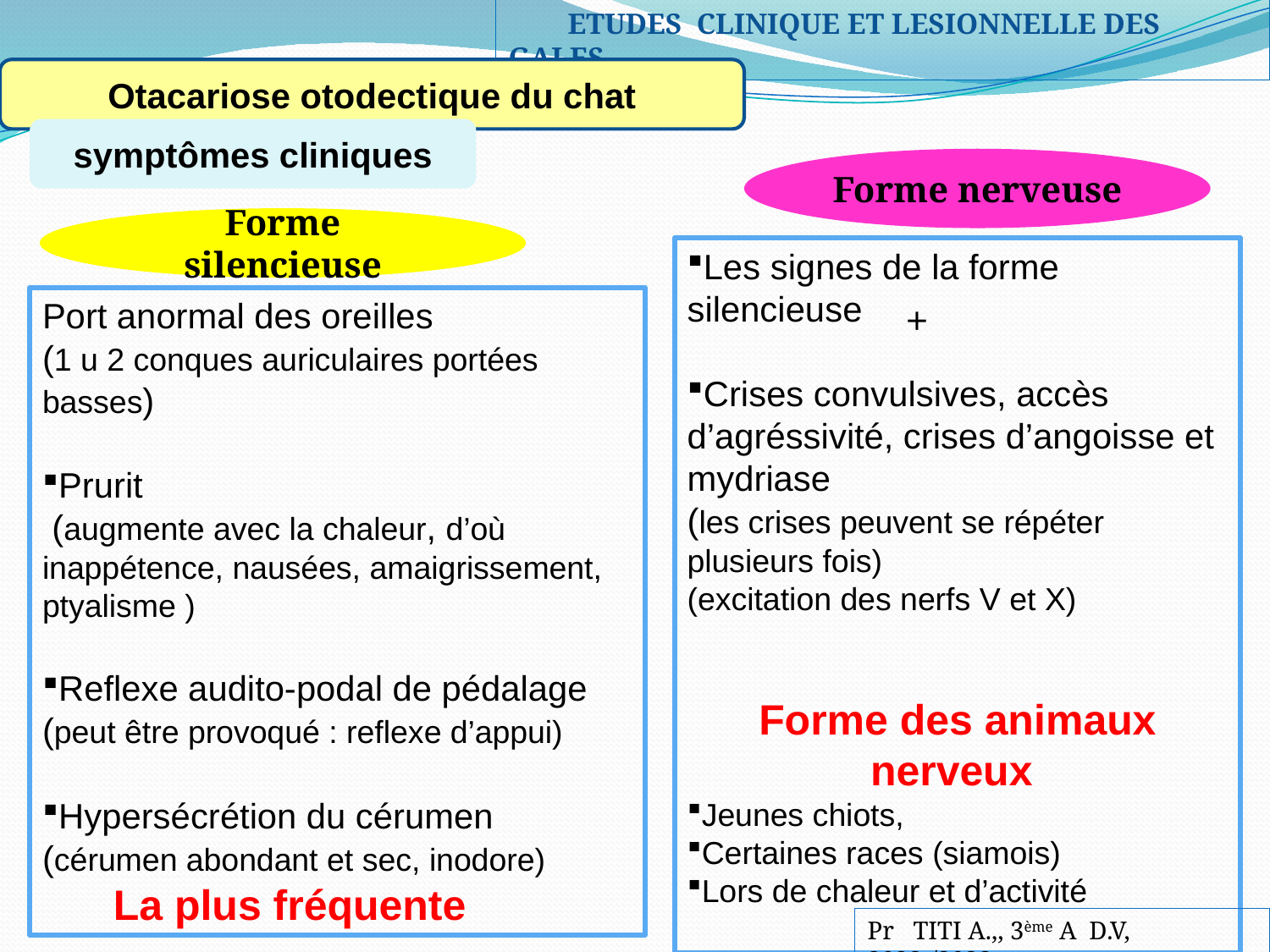

ETUDES  CLINIQUE ET LESIONNELLE DES GALES
Otacariose otodectique du chat
symptômes cliniques
Forme nerveuse
Forme silencieuse
Les signes de la forme silencieuse

Crises convulsives, accès d’agréssivité, crises d’angoisse et mydriase
(les crises peuvent se répéter plusieurs fois)
(excitation des nerfs V et X)

Forme des animaux nerveux
Jeunes chiots,
Certaines races (siamois)
Lors de chaleur et d’activité

Port anormal des oreilles
(1 u 2 conques auriculaires portées
basses)

Prurit
 (augmente avec la chaleur, d’où inappétence, nausées, amaigrissement, ptyalisme )

Reflexe audito-podal de pédalage
(peut être provoqué : reflexe d’appui)

Hypersécrétion du cérumen
(cérumen abondant et sec, inodore)
      La plus fréquente
+
Pr   TITI A.,, 3ème A  D.V, 2022-/2023